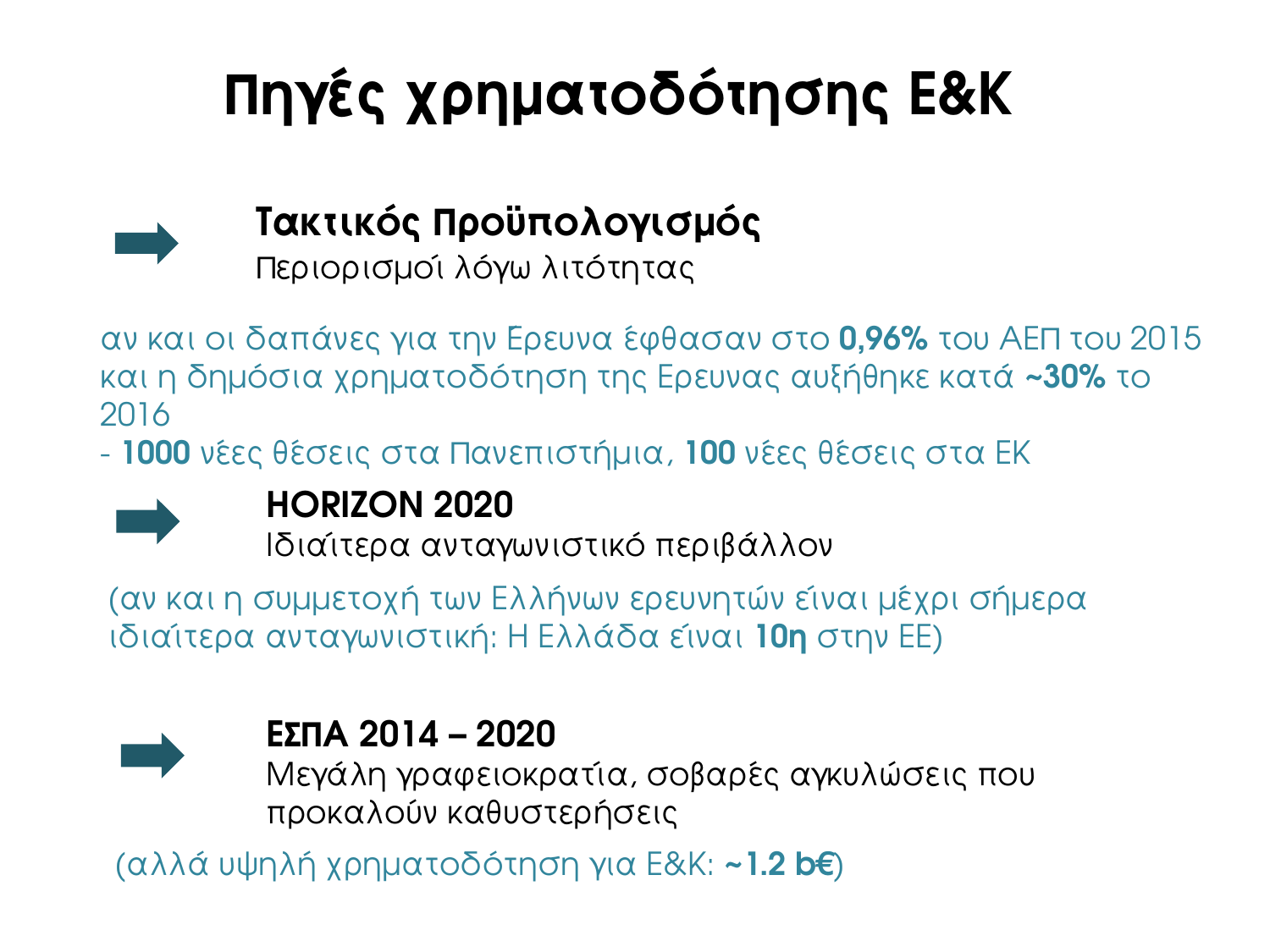

Πηγές χρηματοδότησης Ε&Κ
Τακτικός Προϋπολογισμός
Περιορισμοί λόγω λιτότητας

αν και οι δαπάνες για την Έρευνα έφθασαν στο 0,96% του ΑΕΠ του 2015 και η δημόσια χρηματοδότηση της Ερευνας αυξήθηκε κατά ~30% το 2016
- 1000 νέες θέσεις στα Πανεπιστήμια, 100 νέες θέσεις στα ΕΚ
HORIZON 2020
Ιδιαίτερα ανταγωνιστικό περιβάλλον

(αν και η συμμετοχή των Ελλήνων ερευνητών είναι μέχρι σήμερα ιδιαίτερα ανταγωνιστική: Η Ελλάδα είναι 10η στην ΕΕ)
ΕΣΠΑ 2014 – 2020
Μεγάλη γραφειοκρατία, σοβαρές αγκυλώσεις που προκαλούν καθυστερήσεις

(αλλά υψηλή χρηματοδότηση για Ε&Κ: ~1.2 b€)